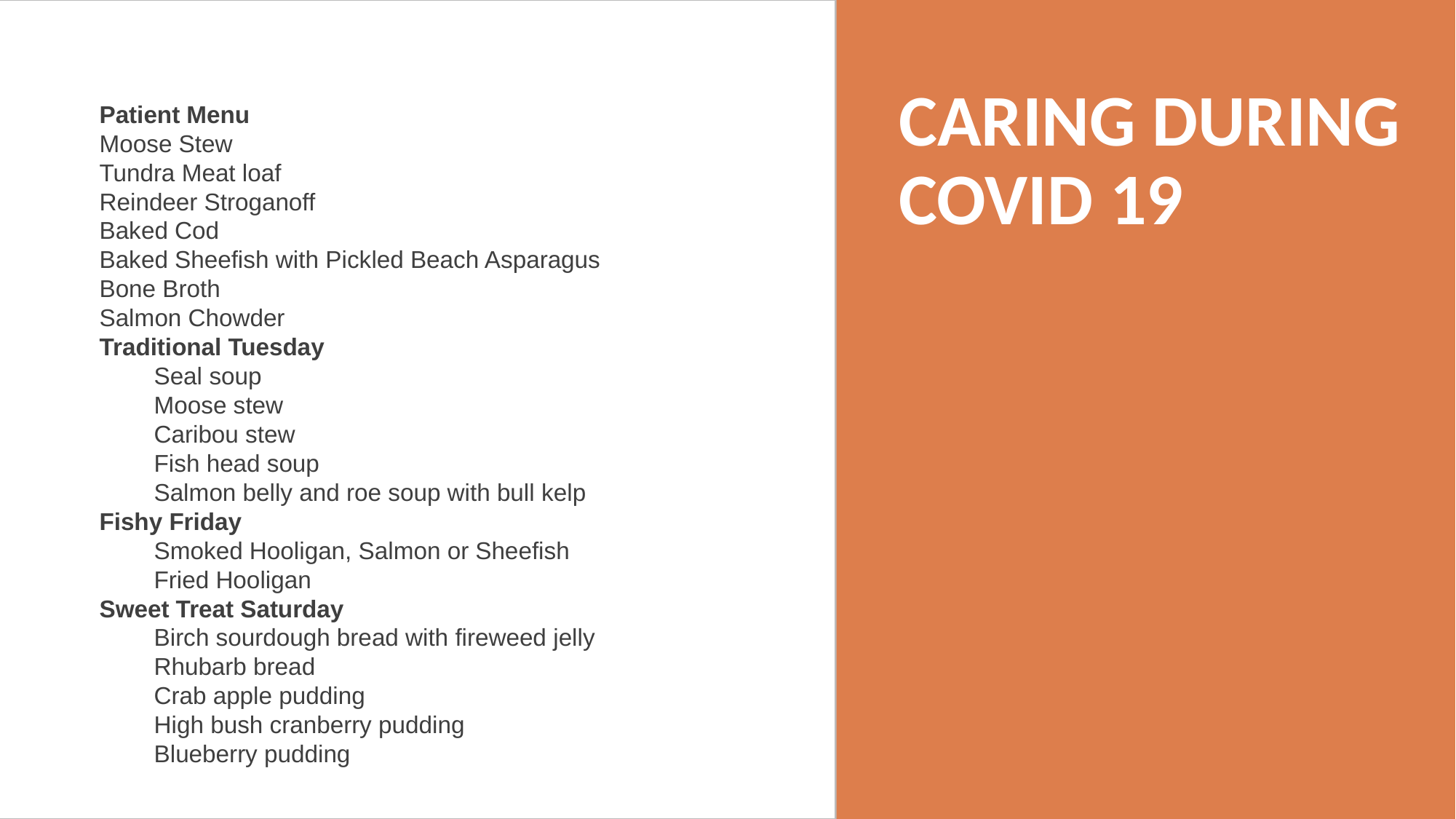

# CARING DURING COVID 19
Patient Menu
Moose Stew
Tundra Meat loaf
Reindeer Stroganoff
Baked Cod
Baked Sheefish with Pickled Beach Asparagus
Bone Broth
Salmon Chowder
Traditional Tuesday
Seal soup
Moose stew
Caribou stew
Fish head soup
Salmon belly and roe soup with bull kelp
Fishy Friday
Smoked Hooligan, Salmon or Sheefish
Fried Hooligan
Sweet Treat Saturday
Birch sourdough bread with fireweed jelly
Rhubarb bread
Crab apple pudding
High bush cranberry pudding
Blueberry pudding